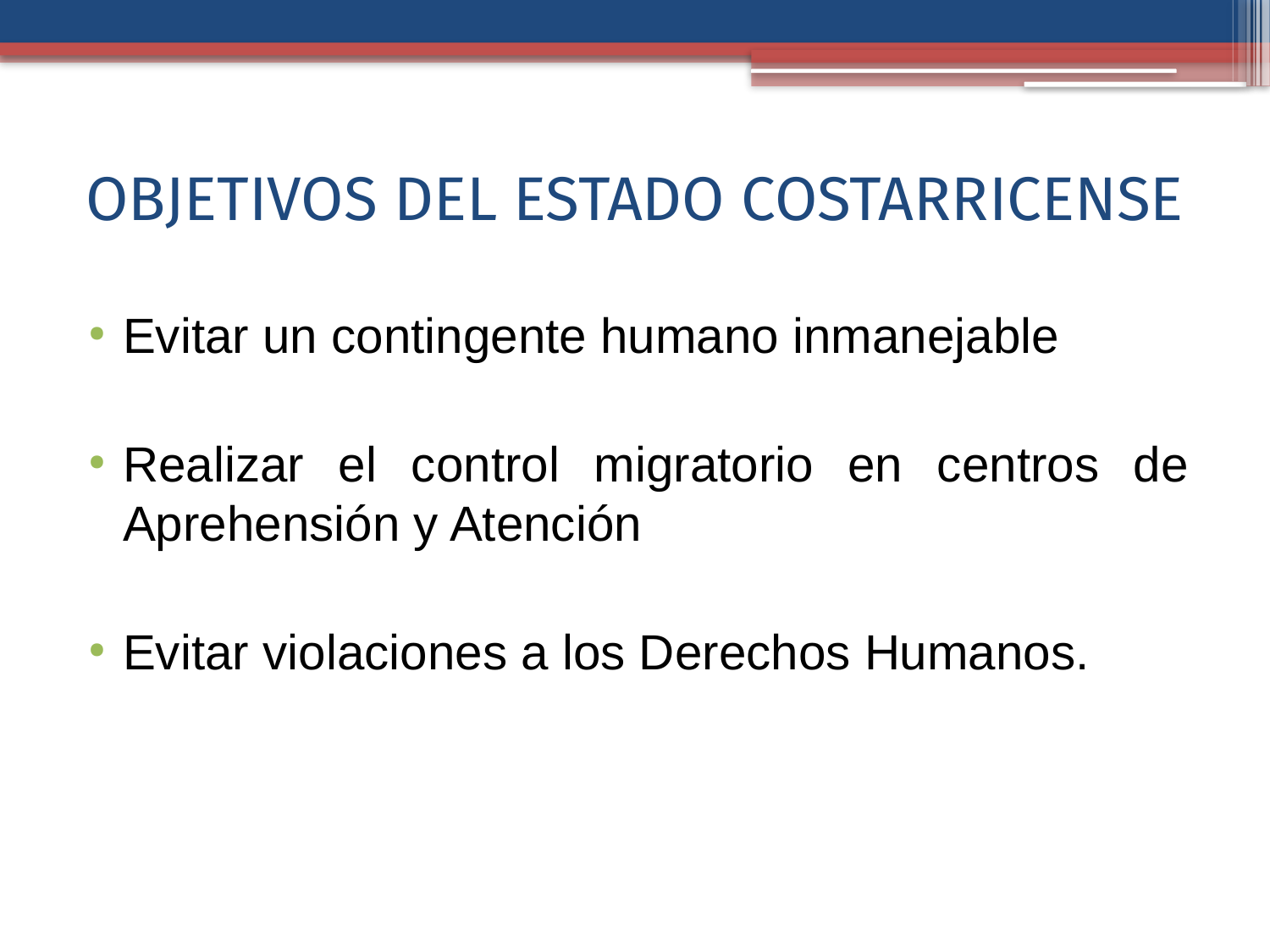

# OBJETIVOS DEL ESTADO COSTARRICENSE
Evitar un contingente humano inmanejable

Realizar el control migratorio en centros de Aprehensión y Atención

Evitar violaciones a los Derechos Humanos.